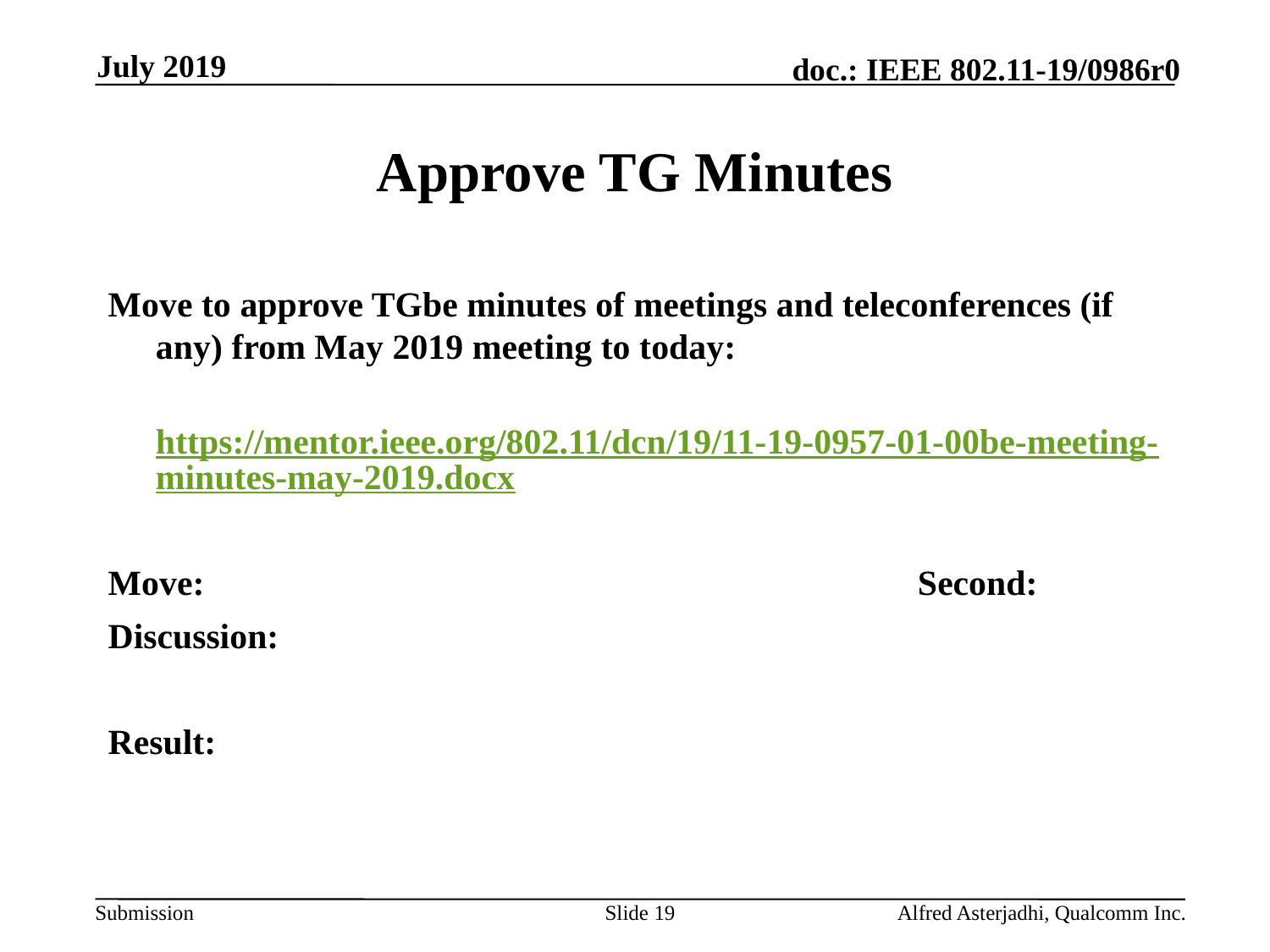

July 2019
# Approve TG Minutes
Move to approve TGbe minutes of meetings and teleconferences (if any) from May 2019 meeting to today:
	https://mentor.ieee.org/802.11/dcn/19/11-19-0957-01-00be-meeting-minutes-may-2019.docx

Move: 						Second:
Discussion:

Result:
Slide 19
Alfred Asterjadhi, Qualcomm Inc.